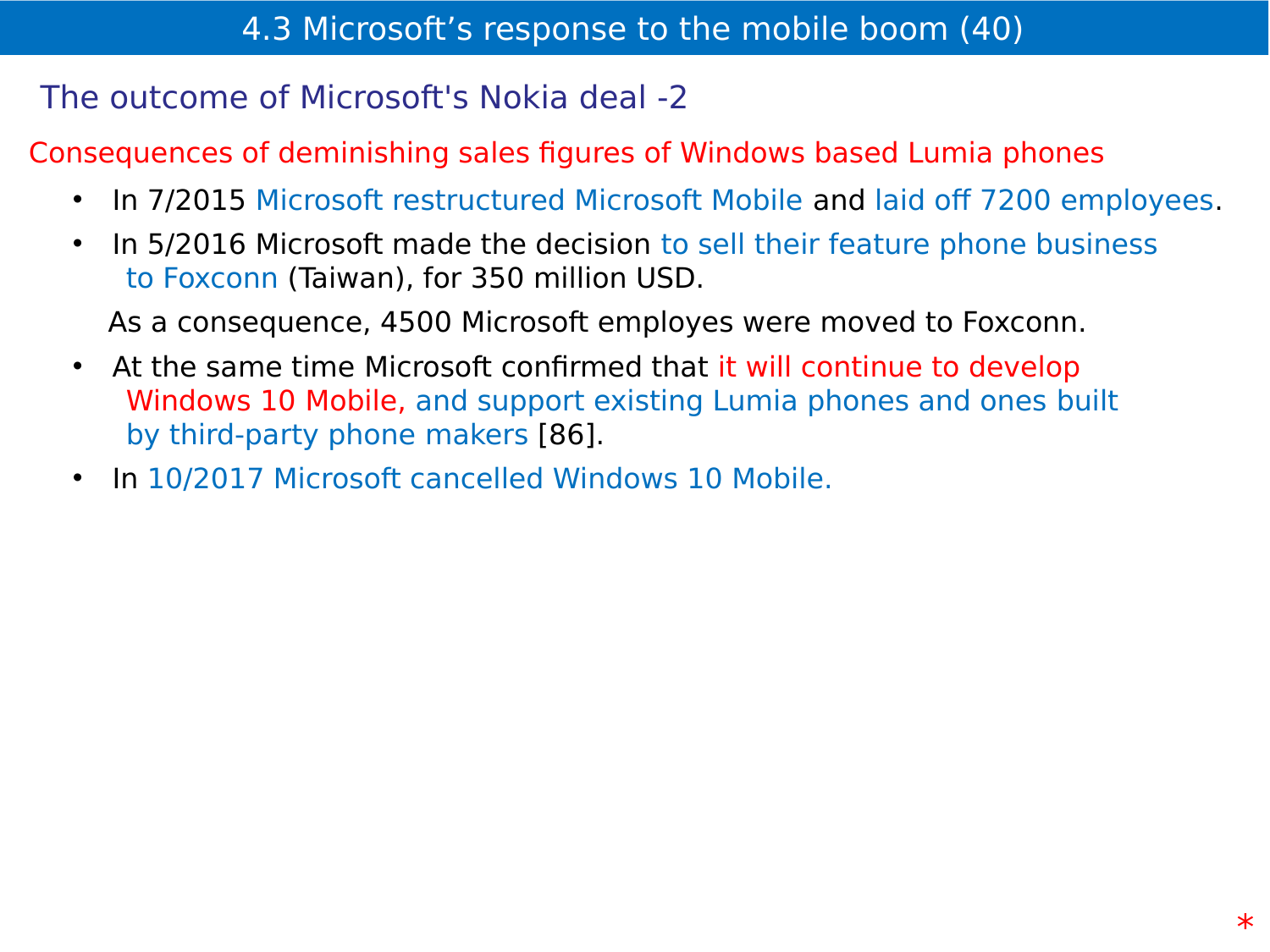

# 4.3 Microsoft’s response to the mobile boom (40)
The outcome of Microsoft's Nokia deal -2
Consequences of deminishing sales figures of Windows based Lumia phones
In 7/2015 Microsoft restructured Microsoft Mobile and laid off 7200 employees.
In 5/2016 Microsoft made the decision to sell their feature phone business
      to Foxconn (Taiwan), for 350 million USD.
    As a consequence, 4500 Microsoft employes were moved to Foxconn.
At the same time Microsoft confirmed that it will continue to develop
      Windows 10 Mobile, and support existing Lumia phones and ones built
      by third-party phone makers [86].
In 10/2017 Microsoft cancelled Windows 10 Mobile.
*